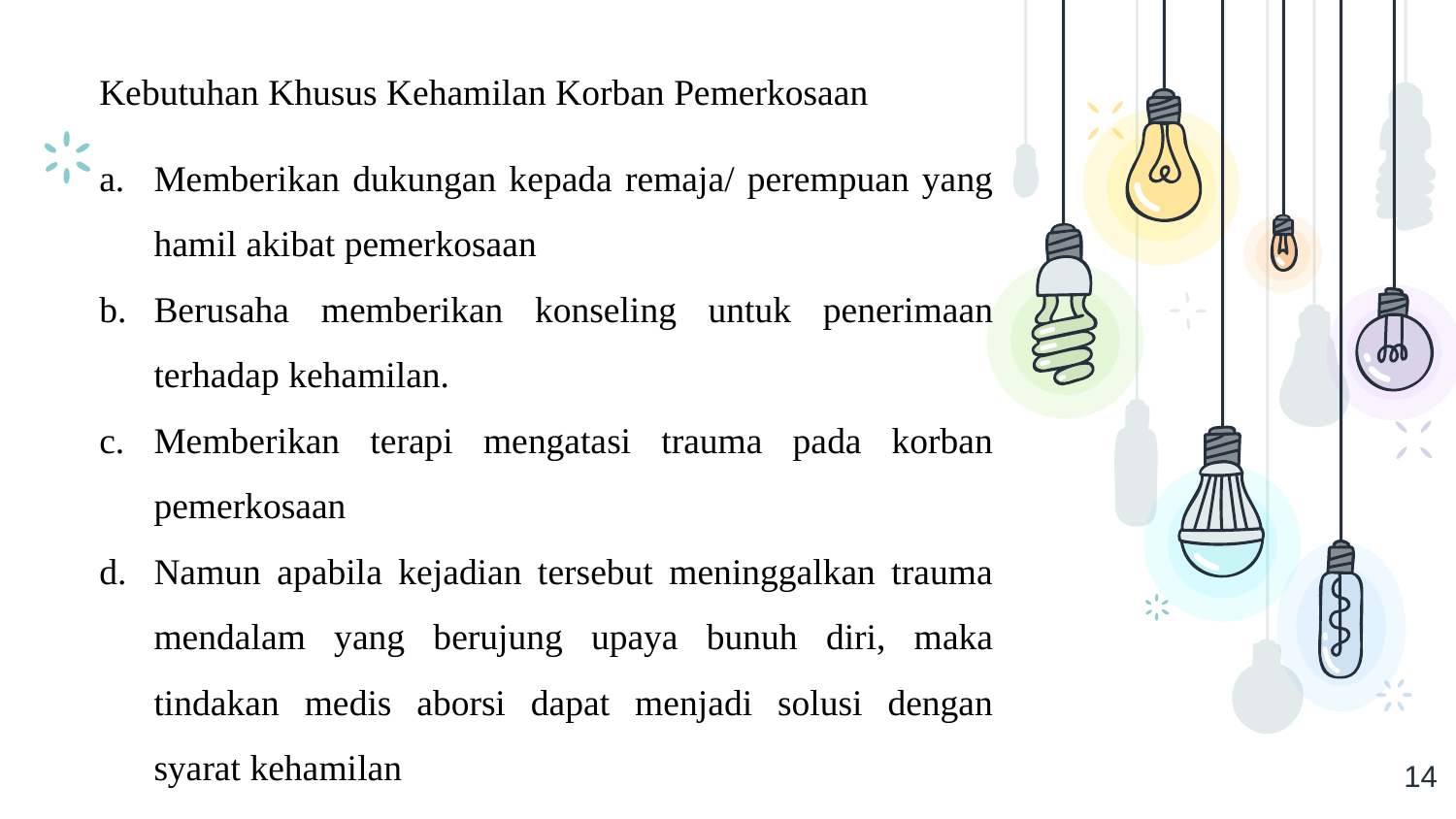

Kebutuhan Khusus Kehamilan Korban Pemerkosaan
Memberikan dukungan kepada remaja/ perempuan yang hamil akibat pemerkosaan
Berusaha memberikan konseling untuk penerimaan terhadap kehamilan.
Memberikan terapi mengatasi trauma pada korban pemerkosaan
Namun apabila kejadian tersebut meninggalkan trauma mendalam yang berujung upaya bunuh diri, maka tindakan medis aborsi dapat menjadi solusi dengan syarat kehamilan
14